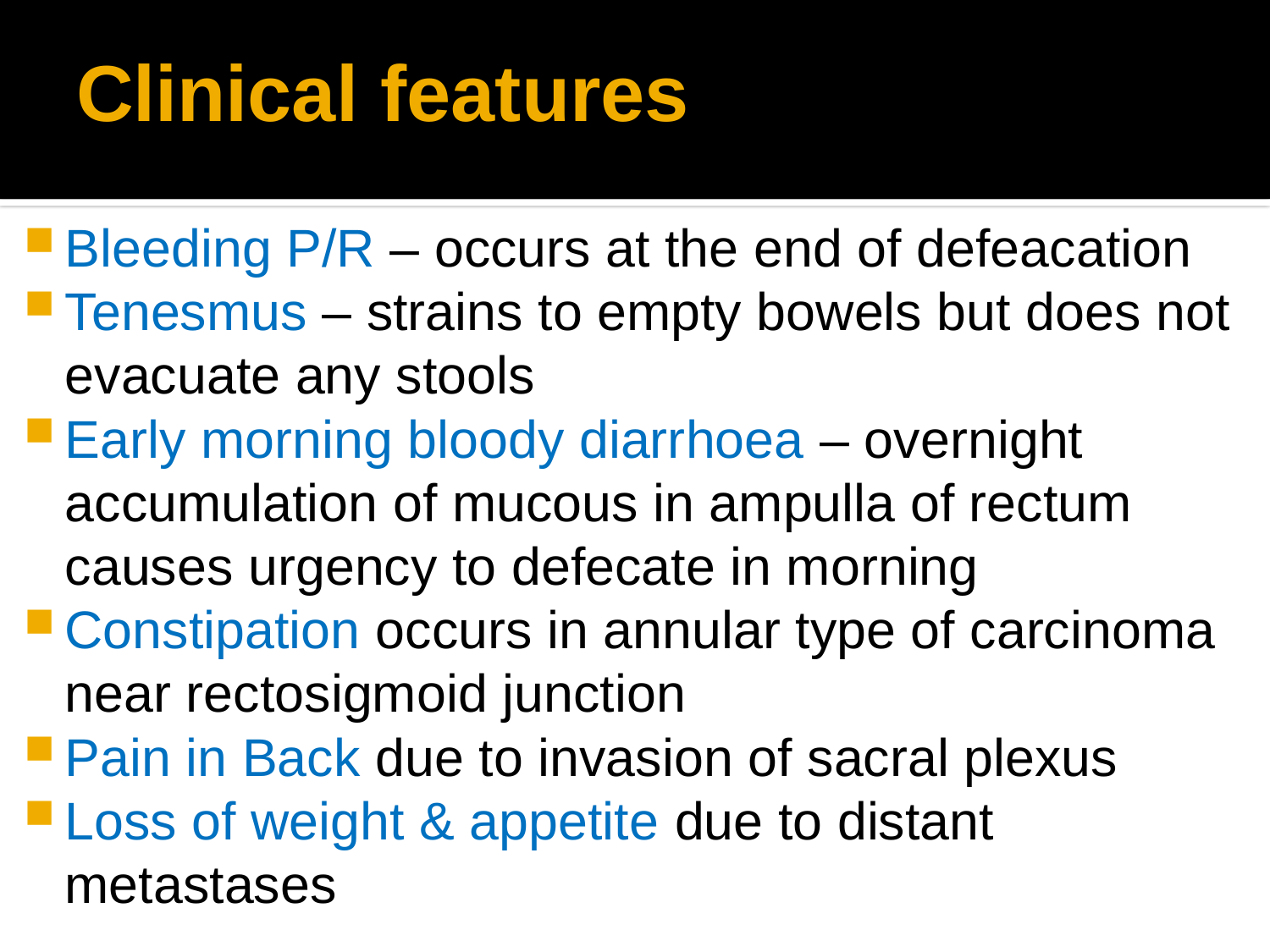

# Clinical features
Bleeding P/R – occurs at the end of defeacation
Tenesmus – strains to empty bowels but does not evacuate any stools
Early morning bloody diarrhoea – overnight accumulation of mucous in ampulla of rectum causes urgency to defecate in morning
Constipation occurs in annular type of carcinoma near rectosigmoid junction
Pain in Back due to invasion of sacral plexus
Loss of weight & appetite due to distant metastases